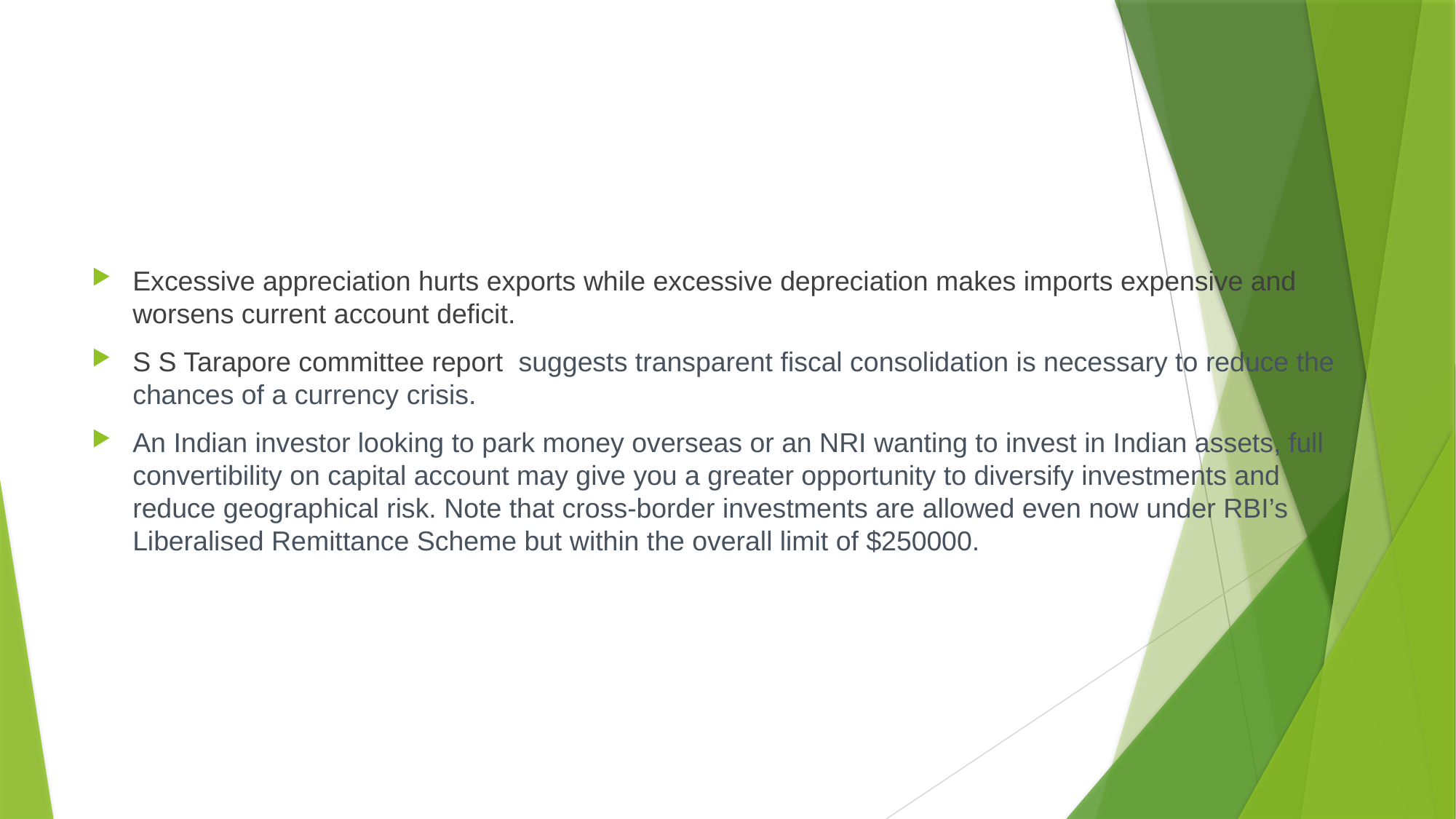

#
Excessive appreciation hurts exports while excessive depreciation makes imports expensive and worsens current account deficit.
S S Tarapore committee report  suggests transparent fiscal consolidation is necessary to reduce the chances of a currency crisis.
An Indian investor looking to park money overseas or an NRI wanting to invest in Indian assets, full convertibility on capital account may give you a greater opportunity to diversify investments and reduce geographical risk. Note that cross-border investments are allowed even now under RBI’s Liberalised Remittance Scheme but within the overall limit of $250000.